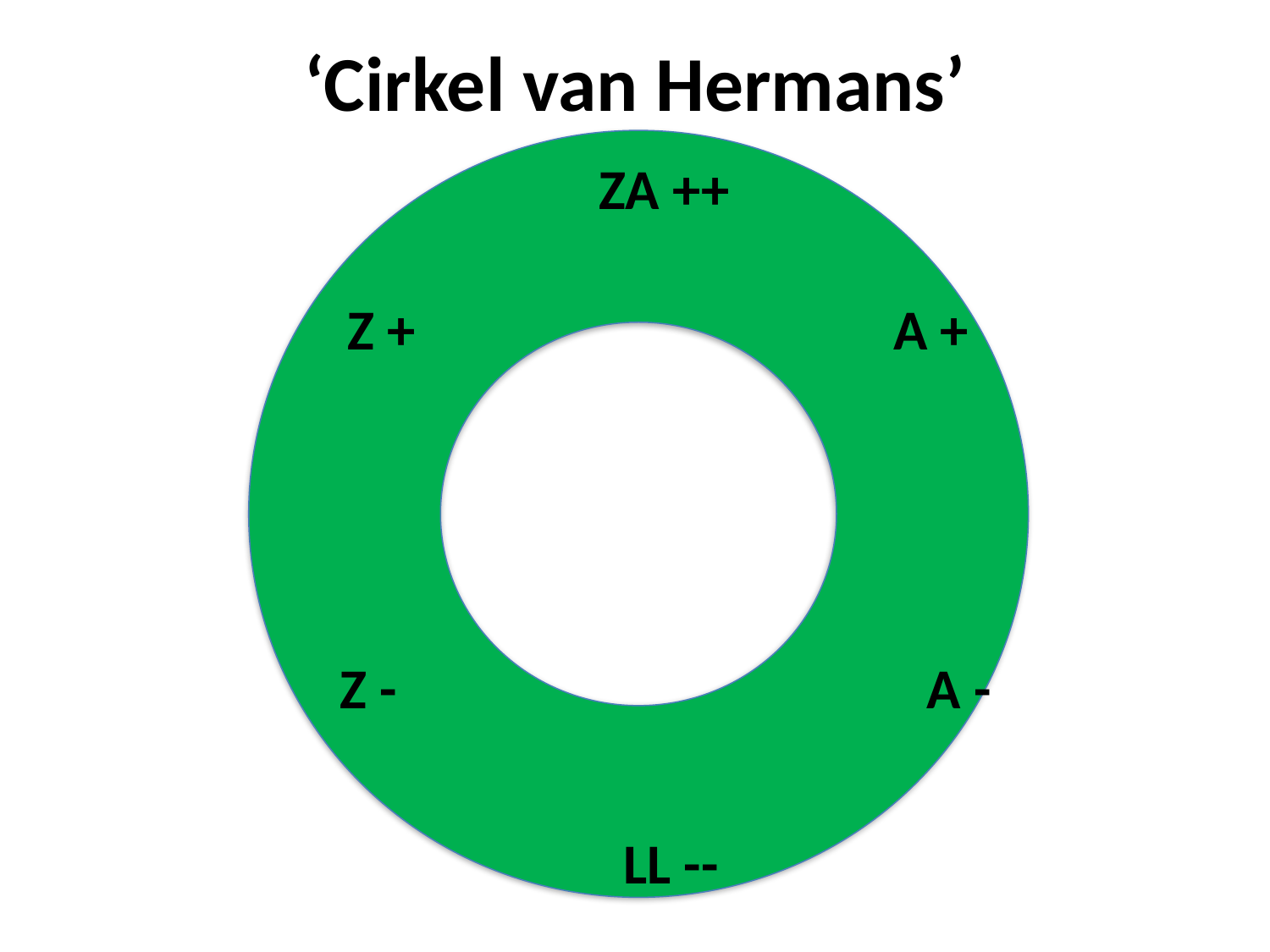

# ‘Cirkel van Hermans’

ZA ++
Z +
A +
Z -
A -
LL --